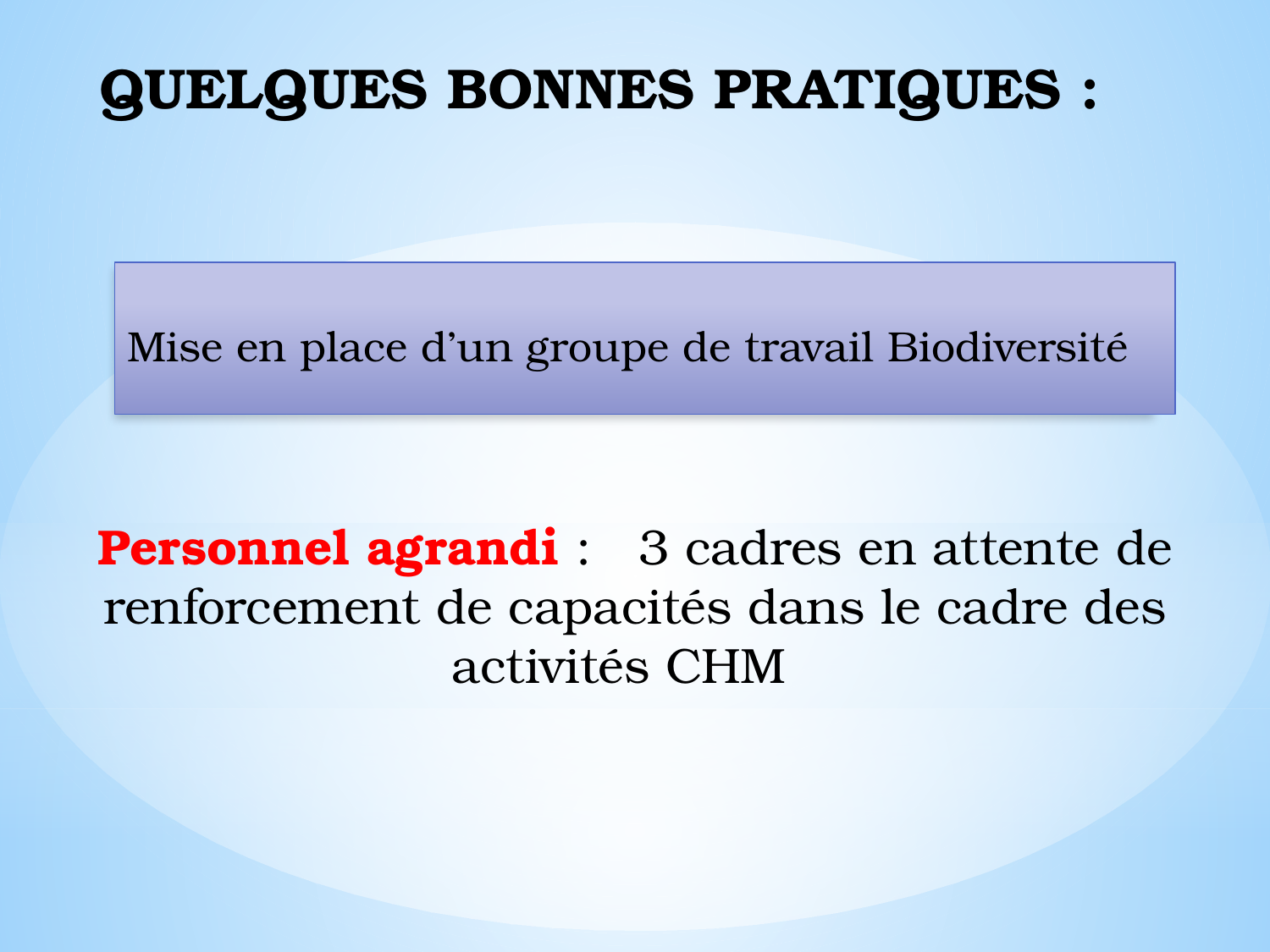

QUELQUES BONNES PRATIQUES :

Mise en place d’un groupe de travail Biodiversité

Personnel agrandi :   3 cadres en attente de renforcement de capacités dans le cadre des activités CHM